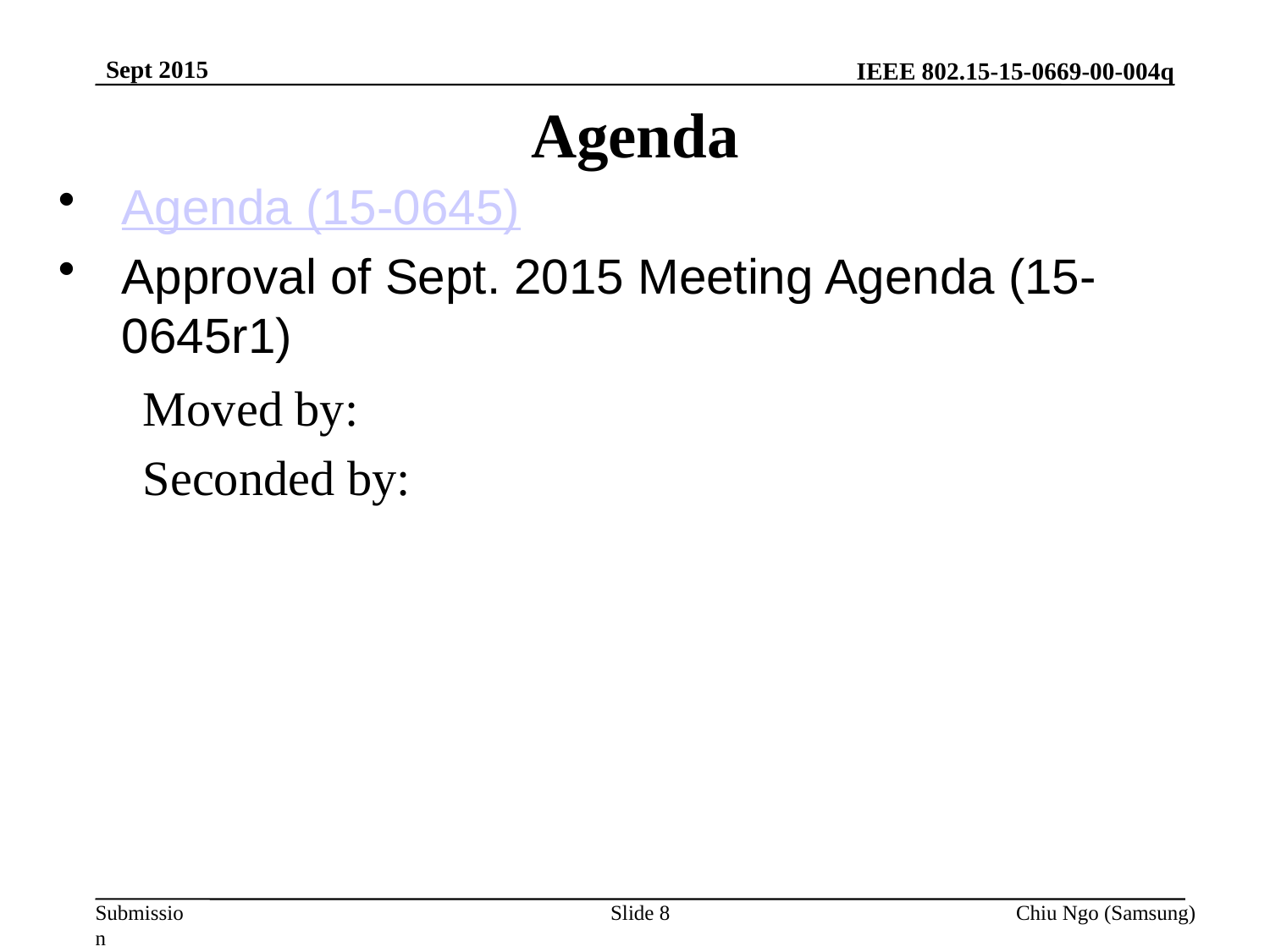

Sept 2015
# Agenda
Agenda (15-0645)
Approval of Sept. 2015 Meeting Agenda (15-0645r1)
Moved by:
Seconded by:

Slide 8
Chiu Ngo (Samsung)